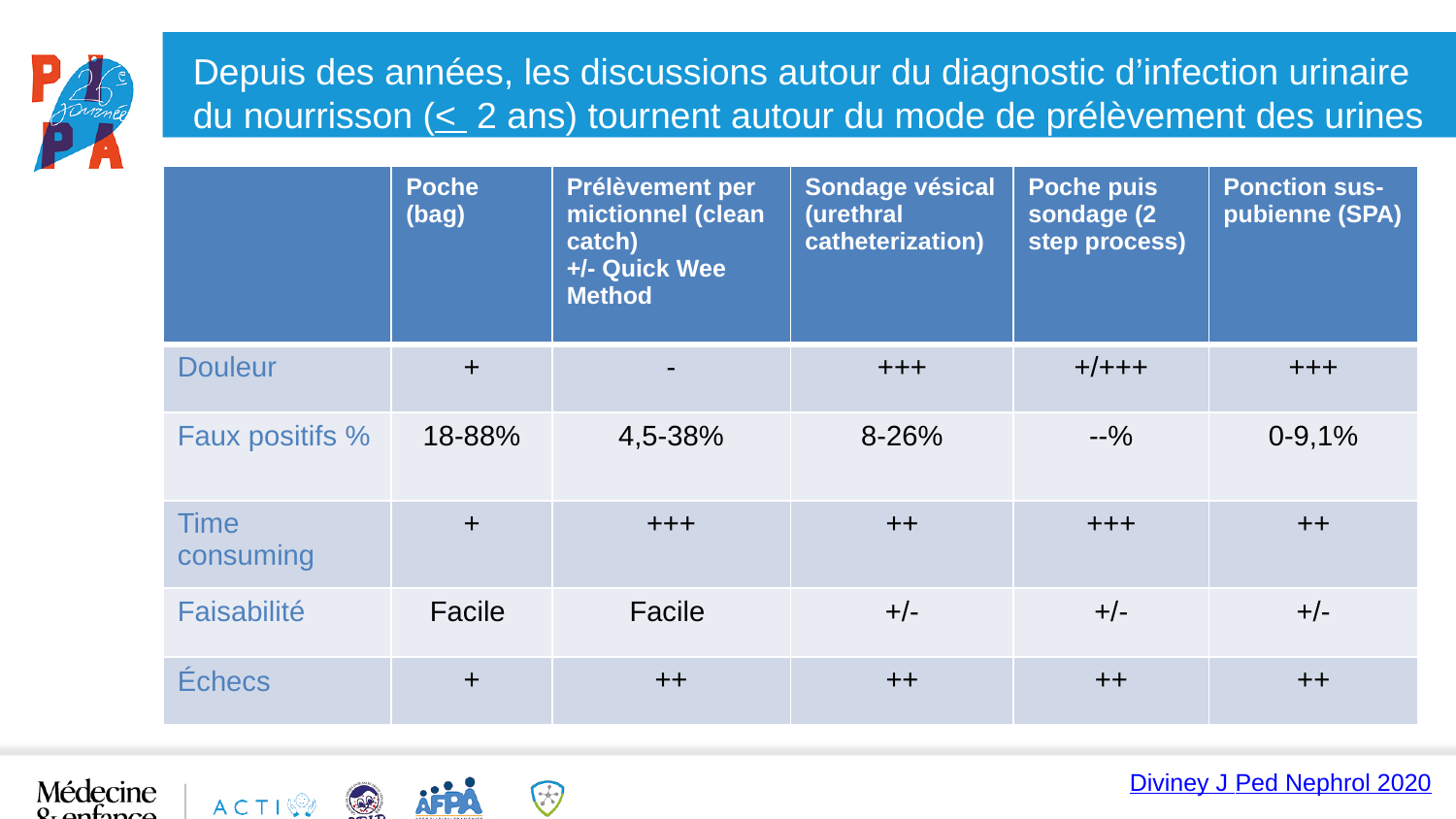

8
Depuis des années, les discussions autour du diagnostic d’infection urinaire
du nourrisson (<  2 ans) tournent autour du mode de prélèvement des urines
|  | Poche (bag) | Prélèvement per mictionnel (clean catch) +/- Quick Wee Method | Sondage vésical (urethral catheterization) | Poche puis sondage (2 step process) | Ponction sus-pubienne (SPA) |
| --- | --- | --- | --- | --- | --- |
| Douleur | + | - | +++ | +/+++ | +++ |
| Faux positifs % | 18-88% | 4,5-38% | 8-26% | --% | 0-9,1% |
| Time consuming | + | +++ | ++ | +++ | ++ |
| Faisabilité | Facile | Facile | +/- | +/- | +/- |
| Échecs | + | ++ | ++ | ++ | ++ |
Diviney J Ped Nephrol 2020